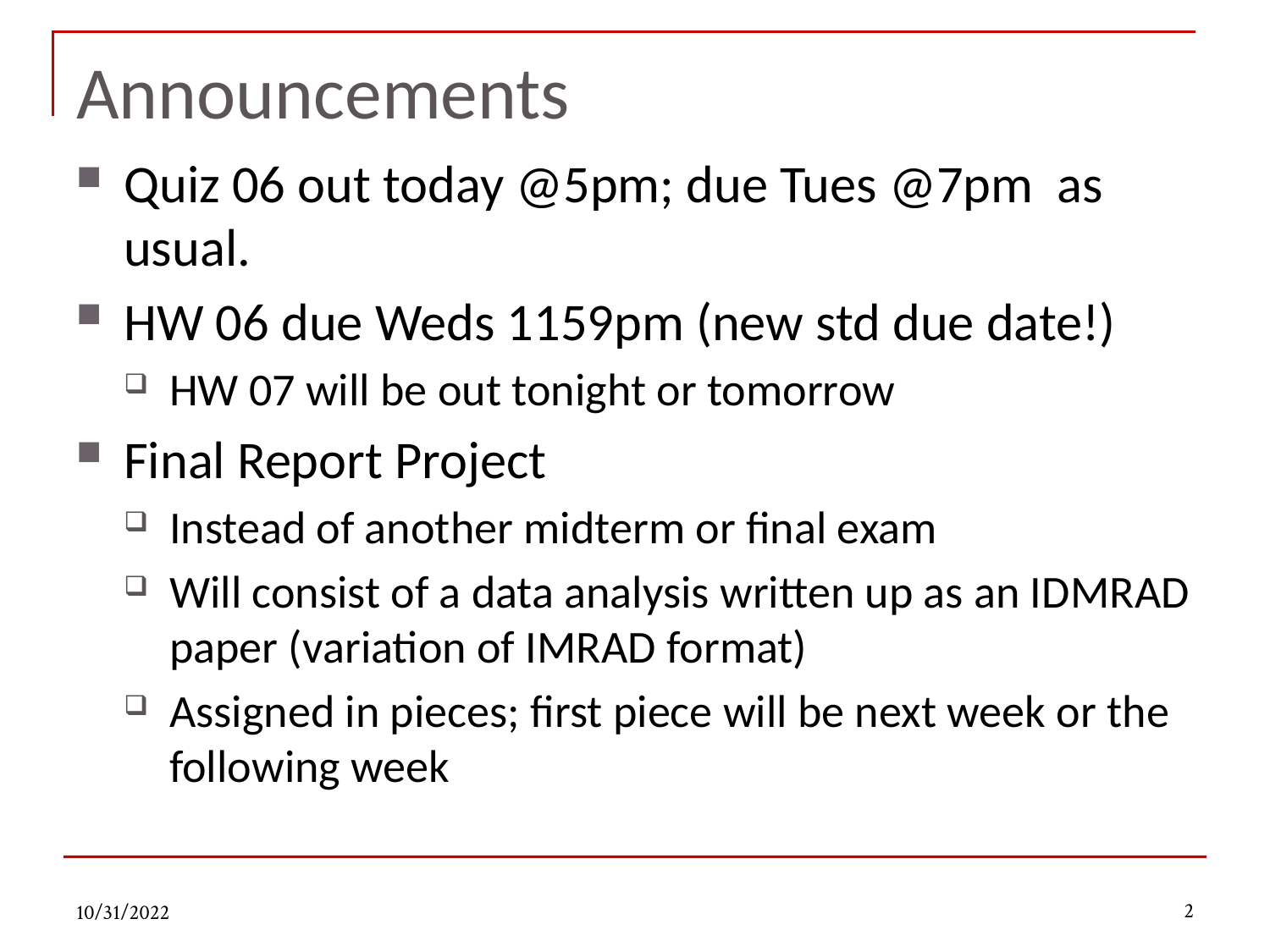

# Announcements
Quiz 06 out today @5pm; due Tues @7pm  as usual.
HW 06 due Weds 1159pm (new std due date!)
HW 07 will be out tonight or tomorrow
Final Report Project
Instead of another midterm or final exam
Will consist of a data analysis written up as an IDMRAD paper (variation of IMRAD format)
Assigned in pieces; first piece will be next week or the following week

10/31/2022
2